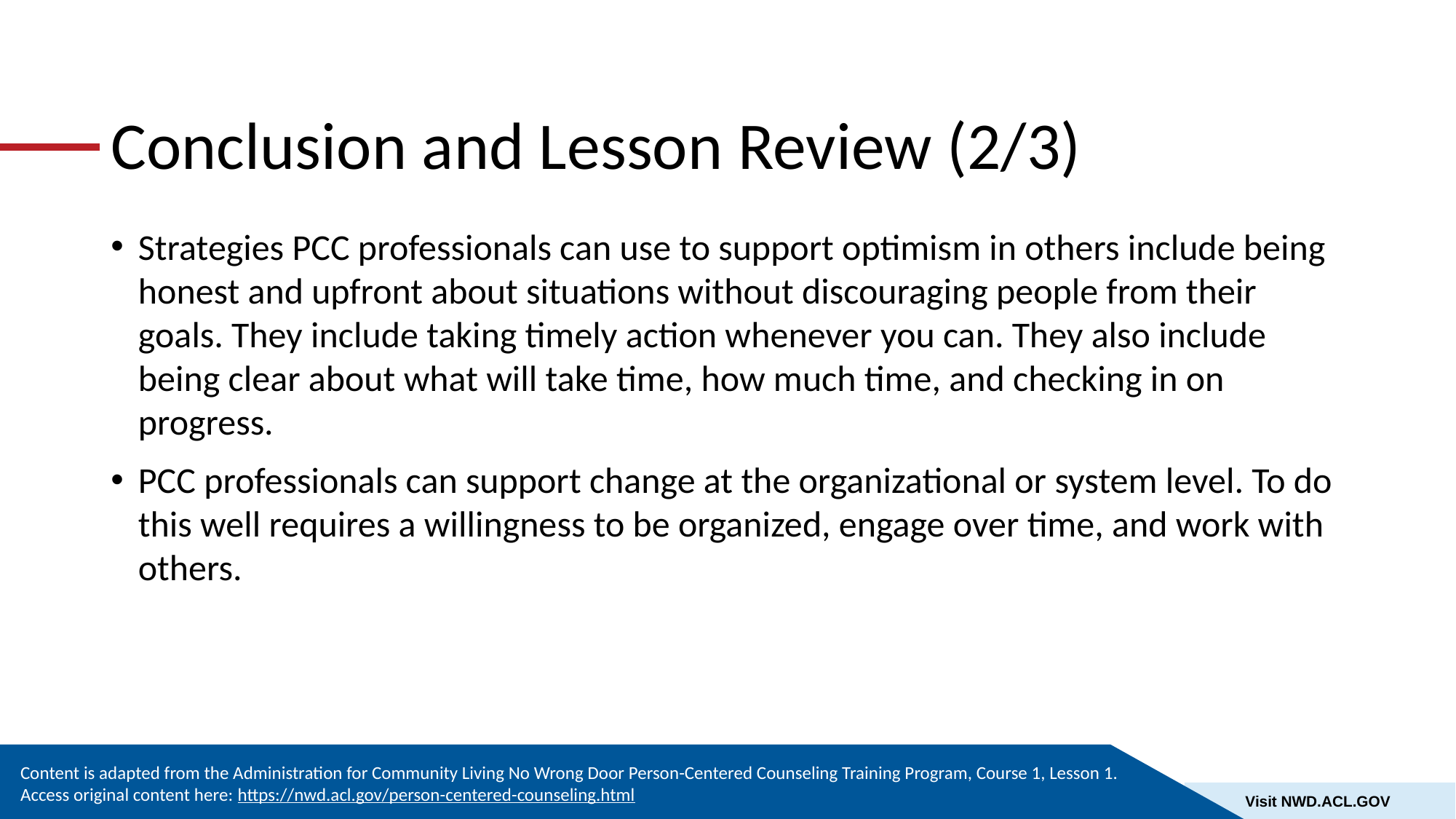

# Conclusion and Lesson Review (2/3)
Strategies PCC professionals can use to support optimism in others include being honest and upfront about situations without discouraging people from their goals. They include taking timely action whenever you can. They also include being clear about what will take time, how much time, and checking in on progress.
PCC professionals can support change at the organizational or system level. To do this well requires a willingness to be organized, engage over time, and work with others.